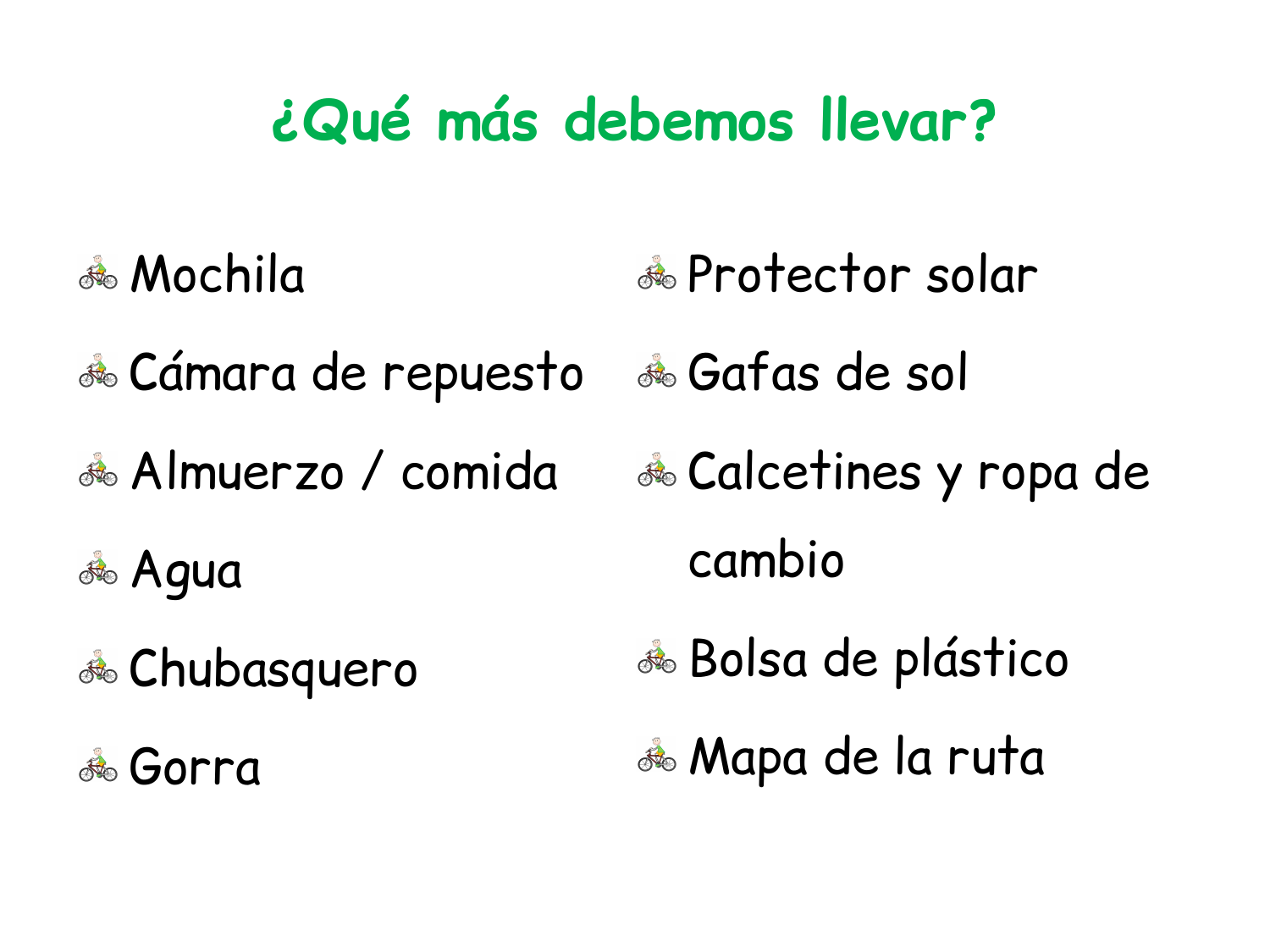

# ¿Qué más debemos llevar?
Mochila
Cámara de repuesto
Almuerzo / comida
Agua
Chubasquero
Gorra
Protector solar
Gafas de sol
Calcetines y ropa de cambio
Bolsa de plástico
Mapa de la ruta